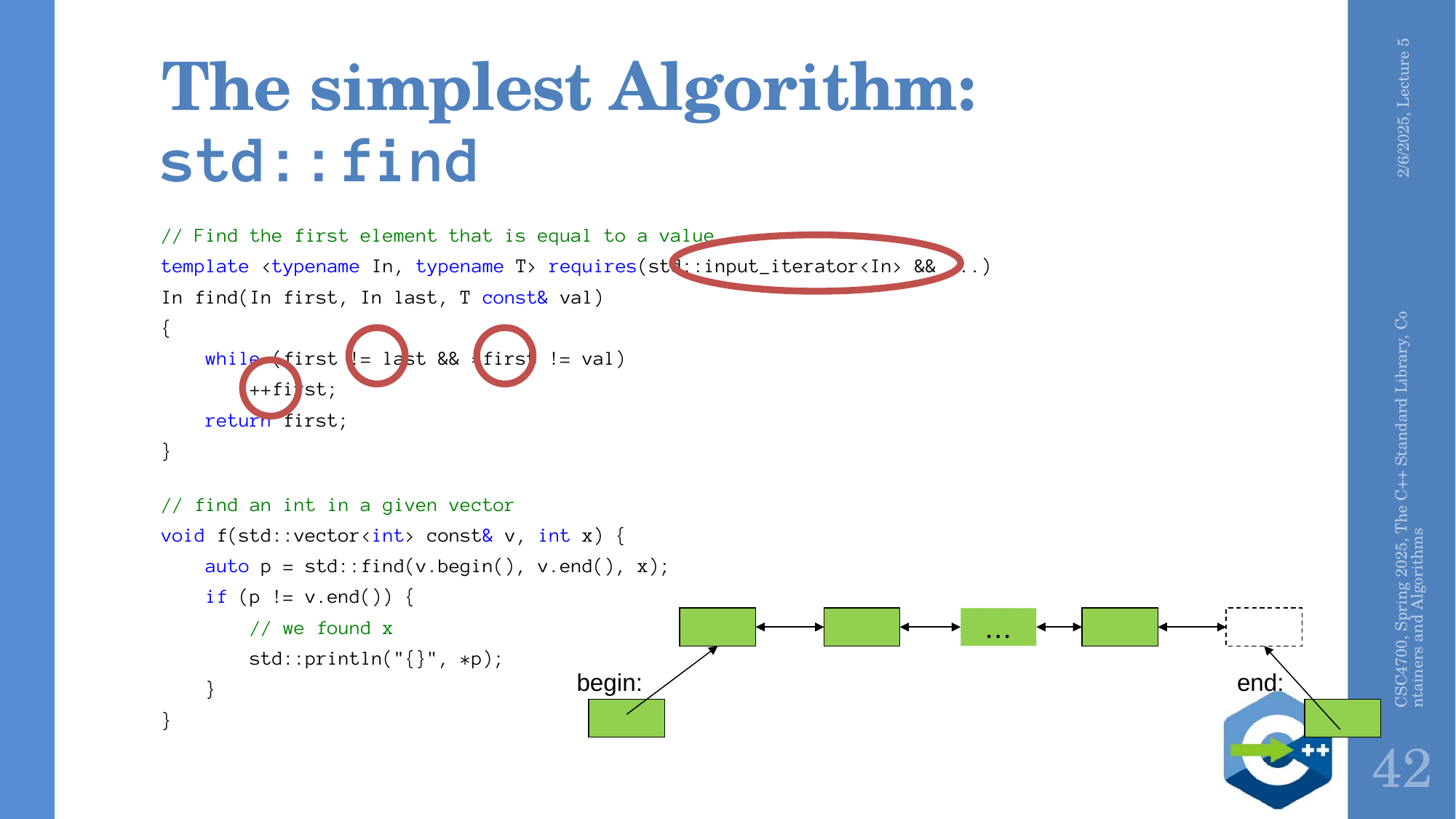

# The simplest Algorithm: std::find
2/6/2025, Lecture 5
// Find the first element that is equal to a value
template <typename In, typename T> requires(std::input_iterator<In> && ...)
In find(In first, In last, T const& val)
{
    while (first != last && *first != val)
        ++first;
    return first;
}
// find an int in a given vector
void f(std::vector<int> const& v, int x) {
    auto p = std::find(v.begin(), v.end(), x);
    if (p != v.end()) {
        // we found x
        std::println("{}", *p);
    }
}

CSC4700, Spring 2025, The C++ Standard Library, Containers and Algorithms

…

end:
begin:

42